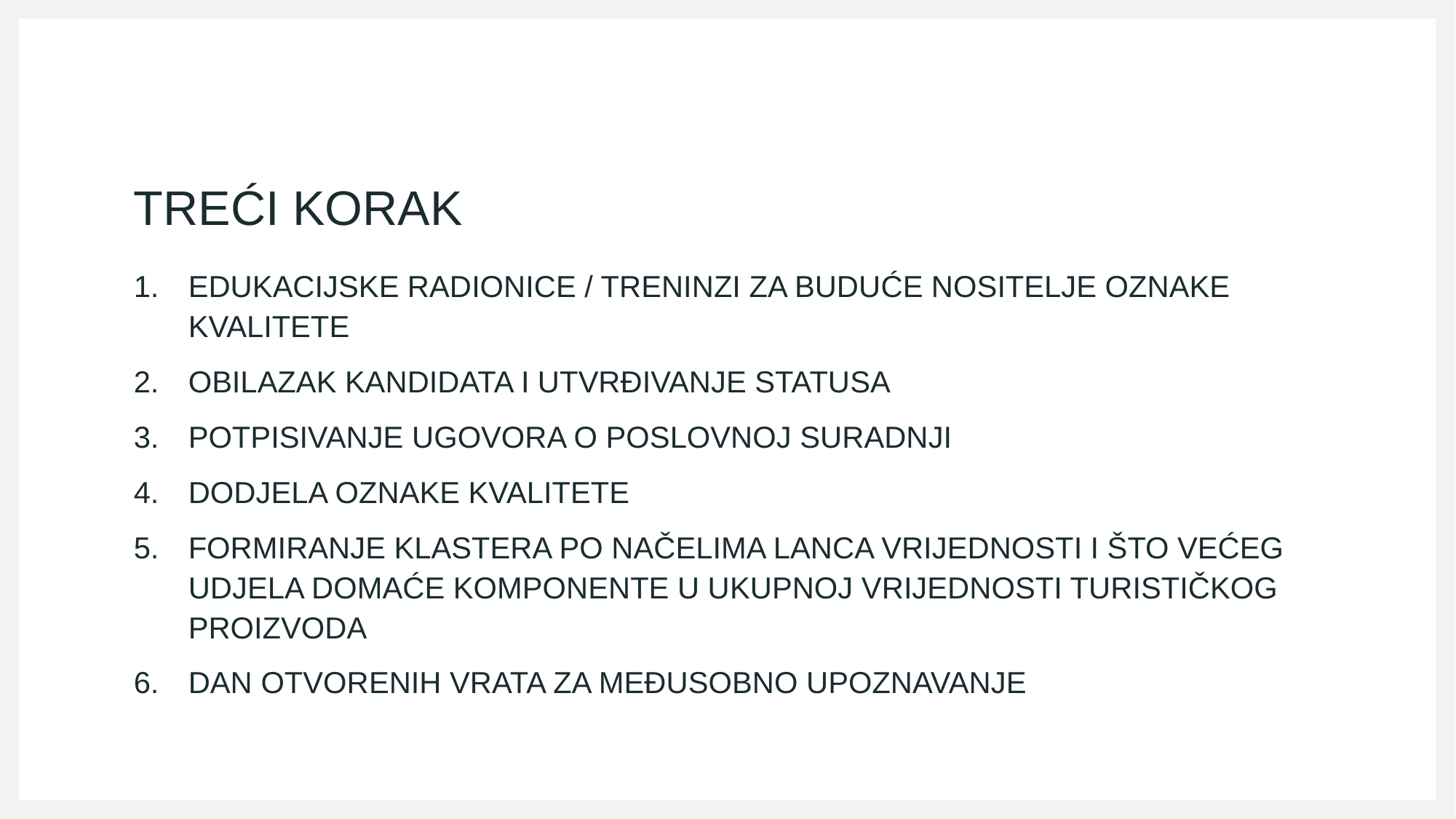

# TREĆI KORAK
EDUKACIJSKE RADIONICE / TRENINZI ZA BUDUĆE NOSITELJE OZNAKE KVALITETE
OBILAZAK KANDIDATA I UTVRĐIVANJE STATUSA
POTPISIVANJE UGOVORA O POSLOVNOJ SURADNJI
DODJELA OZNAKE KVALITETE
FORMIRANJE KLASTERA PO NAČELIMA LANCA VRIJEDNOSTI I ŠTO VEĆEG UDJELA DOMAĆE KOMPONENTE U UKUPNOJ VRIJEDNOSTI TURISTIČKOG PROIZVODA
DAN OTVORENIH VRATA ZA MEĐUSOBNO UPOZNAVANJE